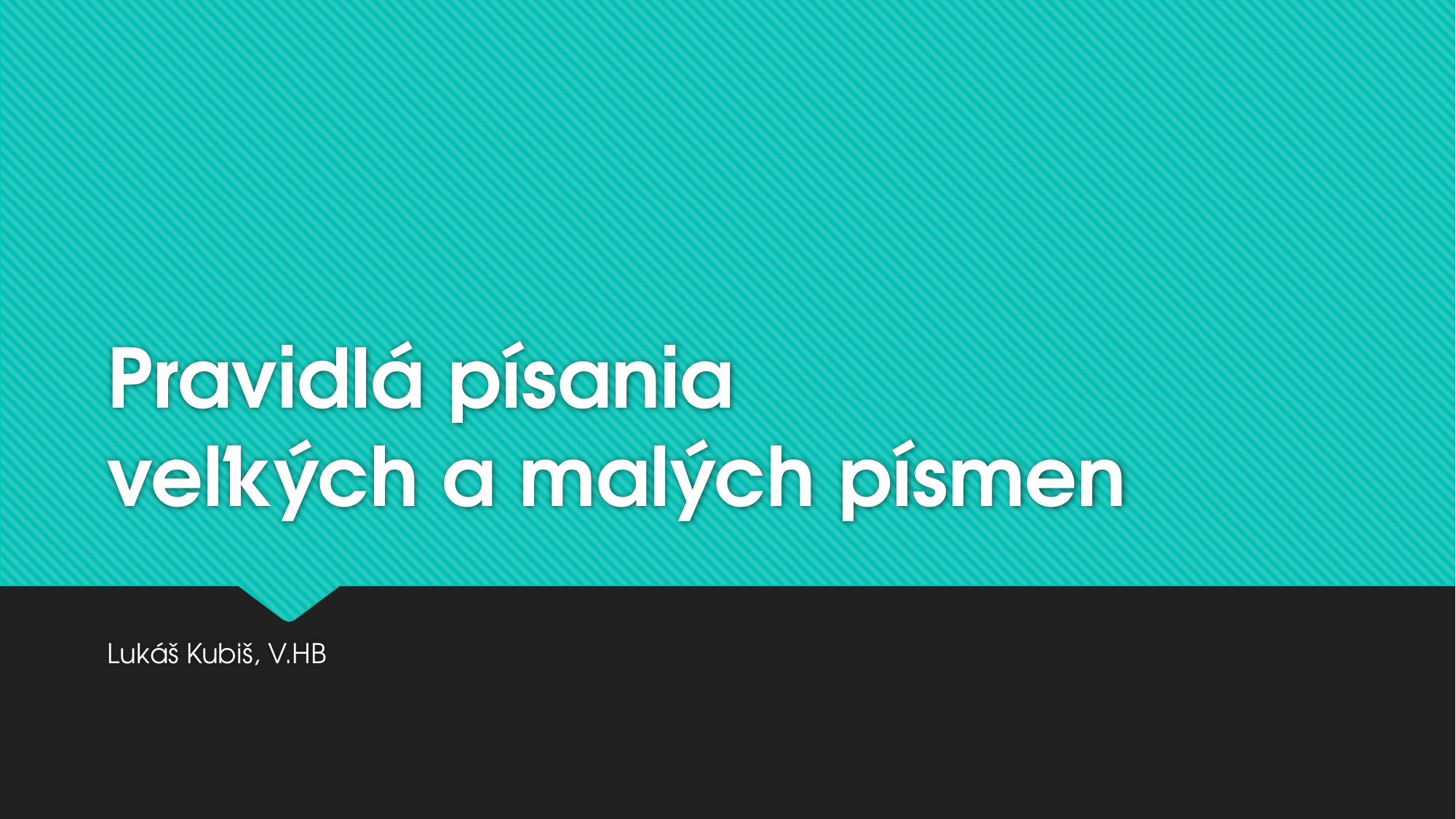

# Pravidlá písania veľkých a malých písmen
Lukáš Kubiš, V.HB